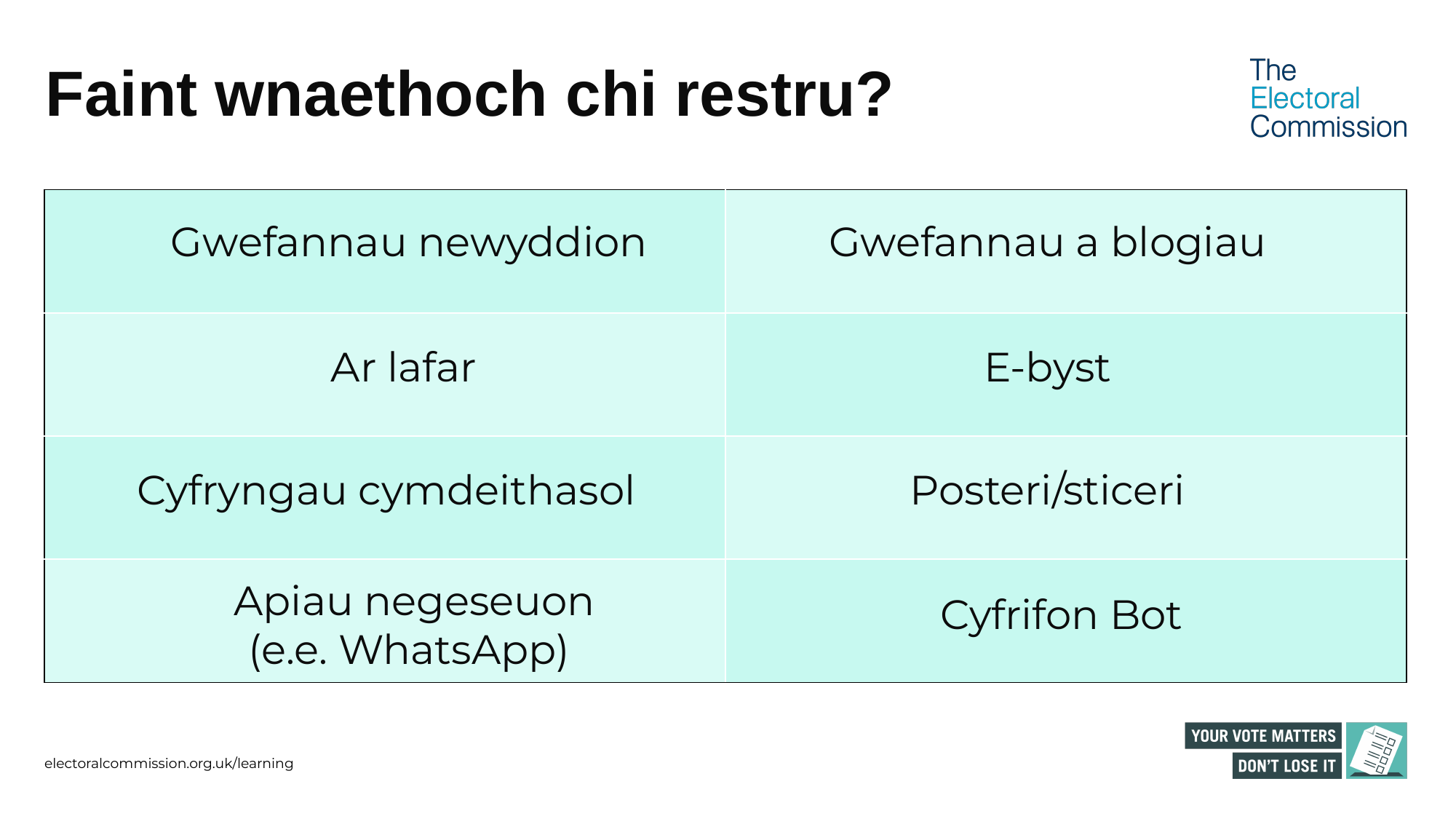

# Faint wnaethoch chi restru?
Gwefannau newyddion
Gwefannau a blogiau
Ar lafar
E-byst
Cyfryngau cymdeithasol
Posteri/sticeri
Apiau negeseuon (e.e. WhatsApp)
Cyfrifon Bot